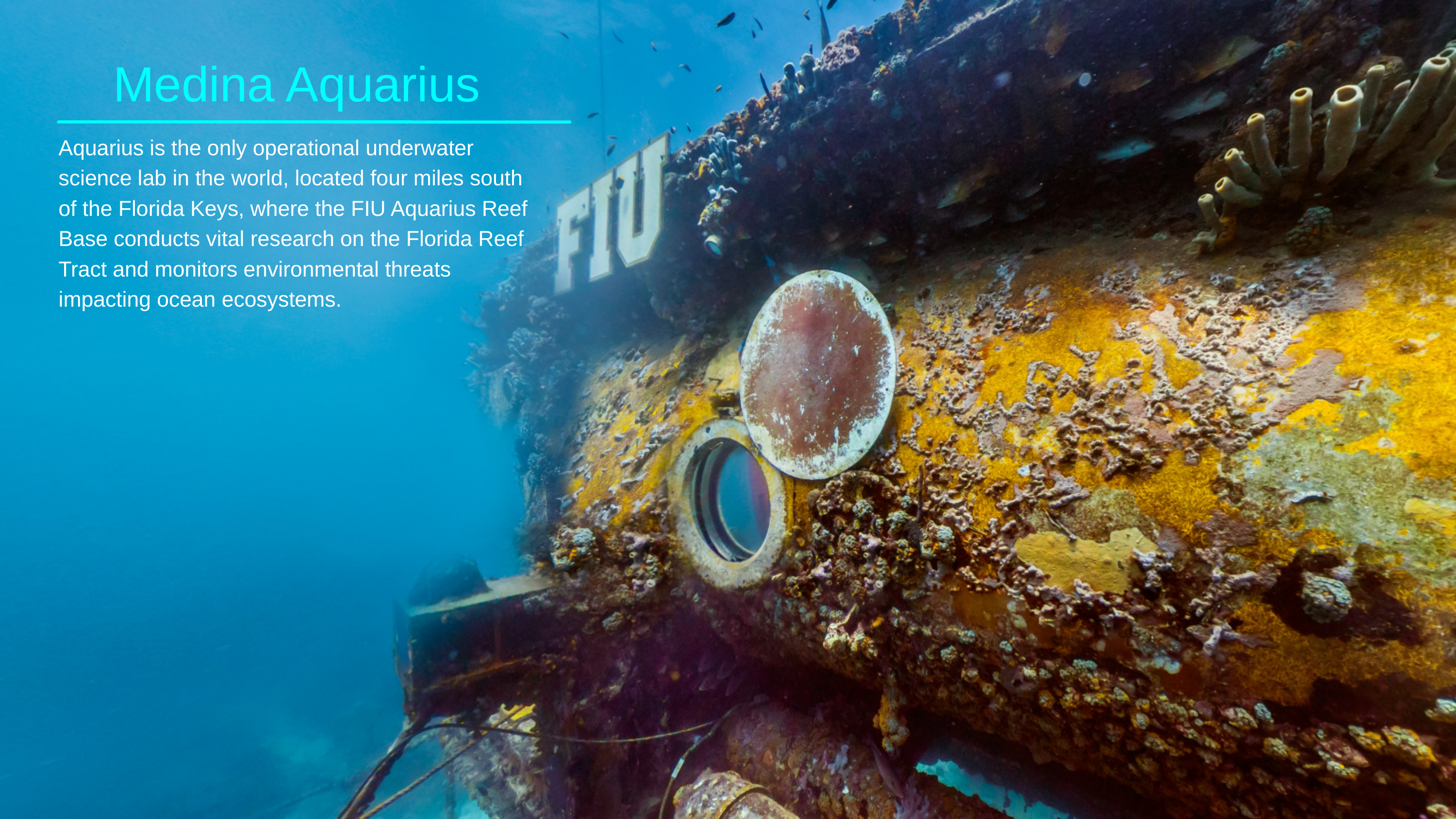

Medina Aquarius

Aquarius is the only operational underwater science lab in the world, located four miles south of the Florida Keys, where the FIU Aquarius Reef Base conducts vital research on the Florida Reef Tract and monitors environmental threats impacting ocean ecosystems.